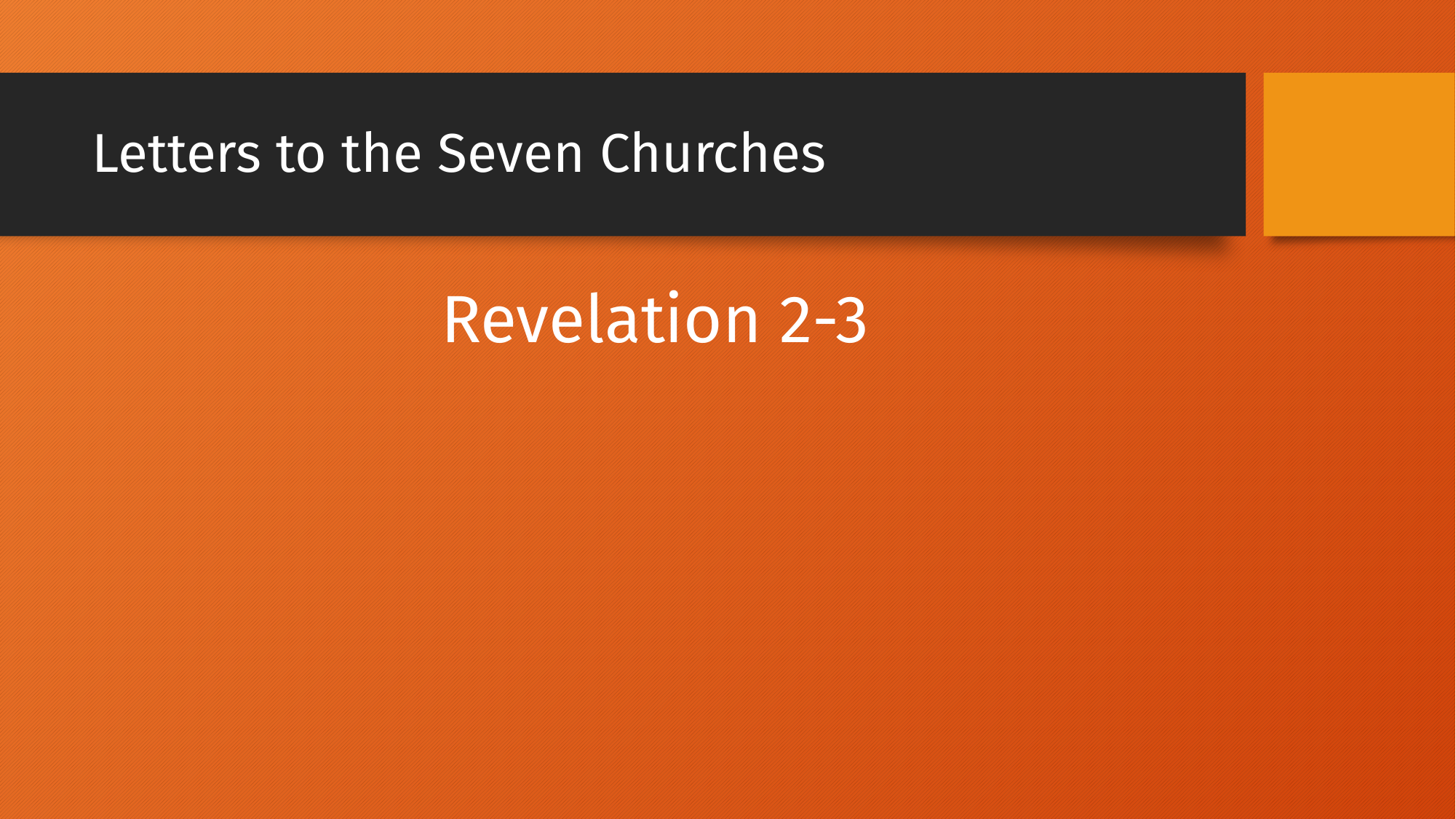

# Letters to the Seven Churches
Revelation 2-3